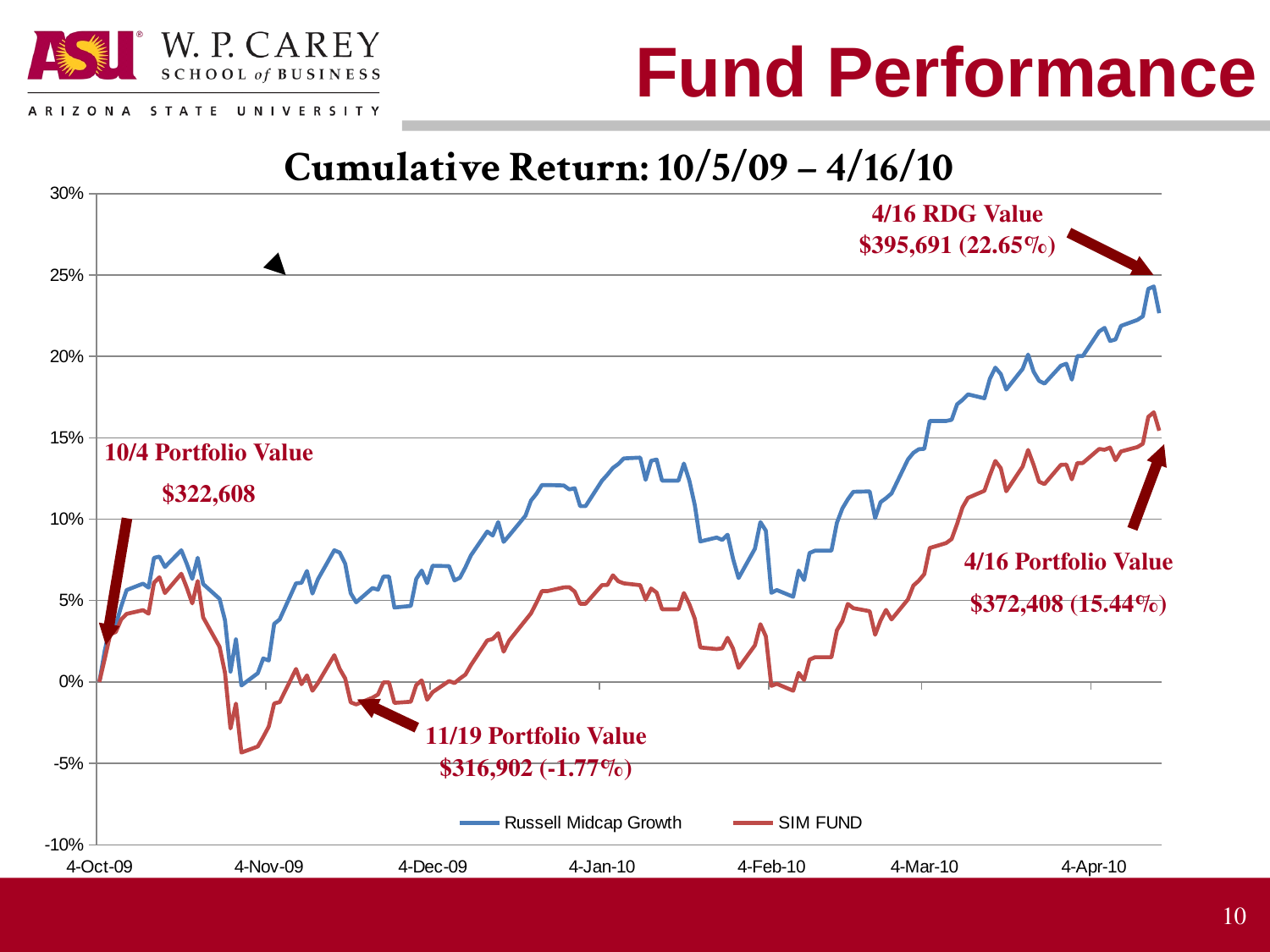

Fund Performance
Cumulative Return: 10/5/09 – 4/16/10

### Chart

| Category | Russell Midcap Growth | SIM FUND |
|---|---|---|
| 40090 | 0.0 | 0.0 |
| 40091 | 0.019305962854349934 | 0.014333229657580661 |
| 40092 | 0.0342130987292278 | 0.0294211824255775 |
| 40093 | 0.03494623655913978 | 0.030672234862591 |
| 40094 | 0.04643206256109476 | 0.038386231628577044 |
| 40095 | 0.05645161290322583 | 0.041812987003003434 |
| 40098 | 0.0603616813294236 | 0.04411639896025029 |
| 40099 | 0.0579178885630498 | 0.041918377941701286 |
| 40100 | 0.07624633431085037 | 0.06093493293633617 |
| 40101 | 0.0769794721407624 | 0.06425815721215922 |
| 40102 | 0.07062561094819186 | 0.05458667874653486 |
| 40105 | 0.08088954056695986 | 0.06646175775099207 |
| 40106 | 0.07258064516129048 | 0.057942140250665464 |
| 40107 | 0.06329423264907133 | 0.048231915116402096 |
| 40108 | 0.07624633431085037 | 0.06200279112402481 |
| 40109 | 0.060117302052786134 | 0.039641313719129045 |
| 40112 | 0.05107526881720426 | 0.0216129537614618 |
| 40113 | 0.03787878787878785 | 0.005606549960047502 |
| 40114 | 0.006353861192570885 | -0.028598699141045167 |
| 40115 | 0.02614858260019548 | -0.013302444282445664 |
| 40116 | -0.0021994134897360684 | -0.04338690768045169 |
| 40119 | 0.005376344086021511 | -0.03965172882365936 |
| 40120 | 0.014418377321603115 | -0.03376905460422319 |
| 40121 | 0.013196480938416421 | -0.027435989108528343 |
| 40122 | 0.03567937438905206 | -0.01317504523596071 |
| 40123 | 0.038367546432062534 | -0.012421190050921793 |
| 40126 | 0.06060606060606055 | 0.007964827200086955 |
| 40127 | 0.06085043988269797 | -0.0014075269836451019 |
| 40128 | 0.06818181818181811 | 0.00400181793169785 |
| 40129 | 0.0542521994134897 | -0.0053981238801051904 |
| 40130 | 0.06304985337243395 | -0.0007004777743219186 |
| 40133 | 0.08088954056695986 | 0.016408501229881172 |
| 40134 | 0.07942326490713623 | 0.007949018559282331 |
| 40135 | 0.07258064516129048 | 0.0021450775705207418 |
| 40136 | 0.0544965786901271 | -0.012521311442684873 |
| 40137 | 0.04887585532746808 | -0.01380934370024734 |
| 40140 | 0.05767350928641246 | -0.0096405121280484 |
| 40141 | 0.05669599217986332 | -0.0076975991758180375 |
| 40142 | 0.0647605083088954 | -0.00024057031624547011 |
| 40143 | 0.0647605083088954 | -0.00024057031624547011 |
| 40144 | 0.045698924731182804 | -0.012860825251966785 |
| 40147 | 0.04667644183773213 | -0.012155170922714339 |
| 40148 | 0.06329423264907133 | -0.001927848247463393 |
| 40149 | 0.06842619745845549 | 0.0009812516339471374 |
| 40150 | 0.06060606060606055 | -0.010929660289667605 |
| 40151 | 0.07135874877810378 | -0.006270450879174334 |
| 40154 | 0.07111436950146621 | 0.0005319142670749959 |
| 40155 | 0.06231671554252208 | -0.0006980599821990745 |
| 40156 | 0.06402737047898334 | 0.002071241918762069 |
| 40157 | 0.07038123167155419 | 0.004511042149618184 |
| 40158 | 0.07771260997067482 | 0.010310643511491887 |
| 40161 | 0.0923753665689151 | 0.02548600876393859 |
| 40162 | 0.08993157380254169 | 0.026388651156550758 |
| 40163 | 0.0982404692082111 | 0.02992482712321358 |
| 40164 | 0.08602150537634418 | 0.01858755187946451 |
| 40165 | 0.08993157380254169 | 0.02538402753208069 |
| 40168 | 0.10215053763440855 | 0.037892692062121924 |
| 40169 | 0.1114369501466275 | 0.04212630806428529 |
| 40170 | 0.1155913978494621 | 0.04862489932840575 |
| 40171 | 0.120967741935484 | 0.055769785025423416 |
| 40172 | 0.120967741935484 | 0.055769785025423416 |
| 40175 | 0.12072336265884642 | 0.058073506956018636 |
| 40176 | 0.1182795698924729 | 0.058194861522195884 |
| 40177 | 0.11901270772238506 | 0.05548770927773152 |
| 40178 | 0.10801564027370514 | 0.04802026531362857 |
| 40179 | 0.10801564027370514 | 0.04802026531362857 |
| 40182 | 0.12365591397849462 | 0.0594874193906557 |
| 40183 | 0.12732160312805457 | 0.05957917150199266 |
| 40184 | 0.13147605083088942 | 0.06551082151058797 |
| 40185 | 0.13391984359726372 | 0.06181004969554715 |
| 40186 | 0.1373411534701859 | 0.06054380856442695 |
| 40189 | 0.1378299120234605 | 0.05942263496069145 |
| 40190 | 0.12414467253176942 | 0.050546238135537734 |
| 40191 | 0.13587487781036156 | 0.05739230952401181 |
| 40192 | 0.13660801564027358 | 0.054876255849274594 |
| 40193 | 0.12365591397849462 | 0.044651784928835155 |
| 40196 | 0.12365591397849462 | 0.044651784928835155 |
| 40197 | 0.1341642228739002 | 0.054588290607950014 |
| 40198 | 0.12365591397849462 | 0.047786545408398794 |
| 40199 | 0.10850439882697951 | 0.038746482654914205 |
| 40200 | 0.08626588465298156 | 0.02117985899808294 |
| 40203 | 0.08870967741935473 | 0.02017988497384948 |
| 40204 | 0.08724340175953091 | 0.02062252691638085 |
| 40205 | 0.09042033235581638 | 0.027110889059980478 |
| 40206 | 0.07551319648093843 | 0.020371448503600852 |
| 40207 | 0.06378299120234644 | 0.008625008439024475 |
| 40210 | 0.08186705767350946 | 0.022509861647115385 |
| 40211 | 0.0982404692082111 | 0.03547201718690616 |
| 40212 | 0.09286412512218979 | 0.028026147367901776 |
| 40213 | 0.054740957966764384 | -0.002410755728043945 |
| 40214 | 0.05645161290322583 | -0.0011299148521809466 |
| 40217 | 0.05229716520039096 | -0.005451253312142708 |
| 40218 | 0.06842619745845549 | 0.005565819461974328 |
| 40219 | 0.06256109481915939 | 0.0011967451062493448 |
| 40220 | 0.07917888563049846 | 0.013688671075438277 |
| 40221 | 0.08064516129032256 | 0.015197311365563461 |
| 40224 | 0.08064516129032256 | 0.015197311365563461 |
| 40225 | 0.09775171065493658 | 0.03170308223239582 |
| 40226 | 0.10654936461388087 | 0.0373362279057972 |
| 40227 | 0.11217008797653973 | 0.04789887975011702 |
| 40228 | 0.11681329423264919 | 0.045287354283853415 |
| 40231 | 0.11705767350928653 | 0.043465330937776915 |
| 40232 | 0.1006842619745848 | 0.028962917826251402 |
| 40233 | 0.11045943304007792 | 0.03780614750305011 |
| 40234 | 0.11290322580645173 | 0.04426661204522964 |
| 40235 | 0.11583577712609973 | 0.03838765750598319 |
| 40238 | 0.13660801564027358 | 0.0506303339051515 |
| 40239 | 0.1407624633431087 | 0.05919086788756083 |
| 40240 | 0.14296187683284492 | 0.06222767678880503 |
| 40241 | 0.14320625610948232 | 0.06625857022064952 |
| 40242 | 0.1603128054740959 | 0.08225818560571799 |
| 40245 | 0.1603128054740959 | 0.08529840421380253 |
| 40246 | 0.1610459433040077 | 0.08777044167296588 |
| 40247 | 0.17057673509286442 | 0.09708545078711223 |
| 40248 | 0.17326490713587495 | 0.10733254976203666 |
| 40249 | 0.17668621700879772 | 0.1131222319767394 |
| 40252 | 0.1742424242424248 | 0.11743520115627513 |
| 40253 | 0.18621700879765443 | 0.12687450958341517 |
| 40254 | 0.19305962854349956 | 0.13577601424984687 |
| 40255 | 0.1891495601173023 | 0.13131456783608653 |
| 40256 | 0.1796187683284458 | 0.11714413618145975 |
| 40259 | 0.19232649071358737 | 0.13233562004805935 |
| 40260 | 0.2011241446725318 | 0.14250150600551637 |
| 40261 | 0.19061583577712646 | 0.13336597146050577 |
| 40262 | 0.1849951124144678 | 0.1230630772827416 |
| 40263 | 0.18328445747800617 | 0.12154668765888822 |
| 40266 | 0.19428152492668568 | 0.1333901493817367 |
| 40267 | 0.19550342130987297 | 0.1335184783482689 |
| 40268 | 0.18572825024437944 | 0.12447444793591567 |
| 40269 | 0.20014662756598223 | 0.13446941458867273 |
| 40270 | 0.20014662756598223 | 0.13446941458867273 |
| 40273 | 0.21529814271749803 | 0.14313037993619404 |
| 40274 | 0.217497556207234 | 0.14264062204459788 |
| 40275 | 0.20943304007820174 | 0.1439753672858717 |
| 40276 | 0.2104105571847509 | 0.13623316294511634 |
| 40277 | 0.21871945259042125 | 0.14160562103191468 |
| 40280 | 0.22238514173998047 | 0.1442968096489004 |
| 40281 | 0.22458455522971618 | 0.1463252752454849 |
| 40282 | 0.24144672531769343 | 0.1628384854726967 |
| 40283 | 0.24291300097751736 | 0.16566110278970436 |
| 40284 | 0.2265395894428154 | 0.15436443405468891 |
4/16 RDG Value
$395,691 (22.65%)

10/4 Portfolio Value
$322,608

4/16 Portfolio Value
$372,408 (15.44%)

11/19 Portfolio Value
$316,902 (-1.77%)